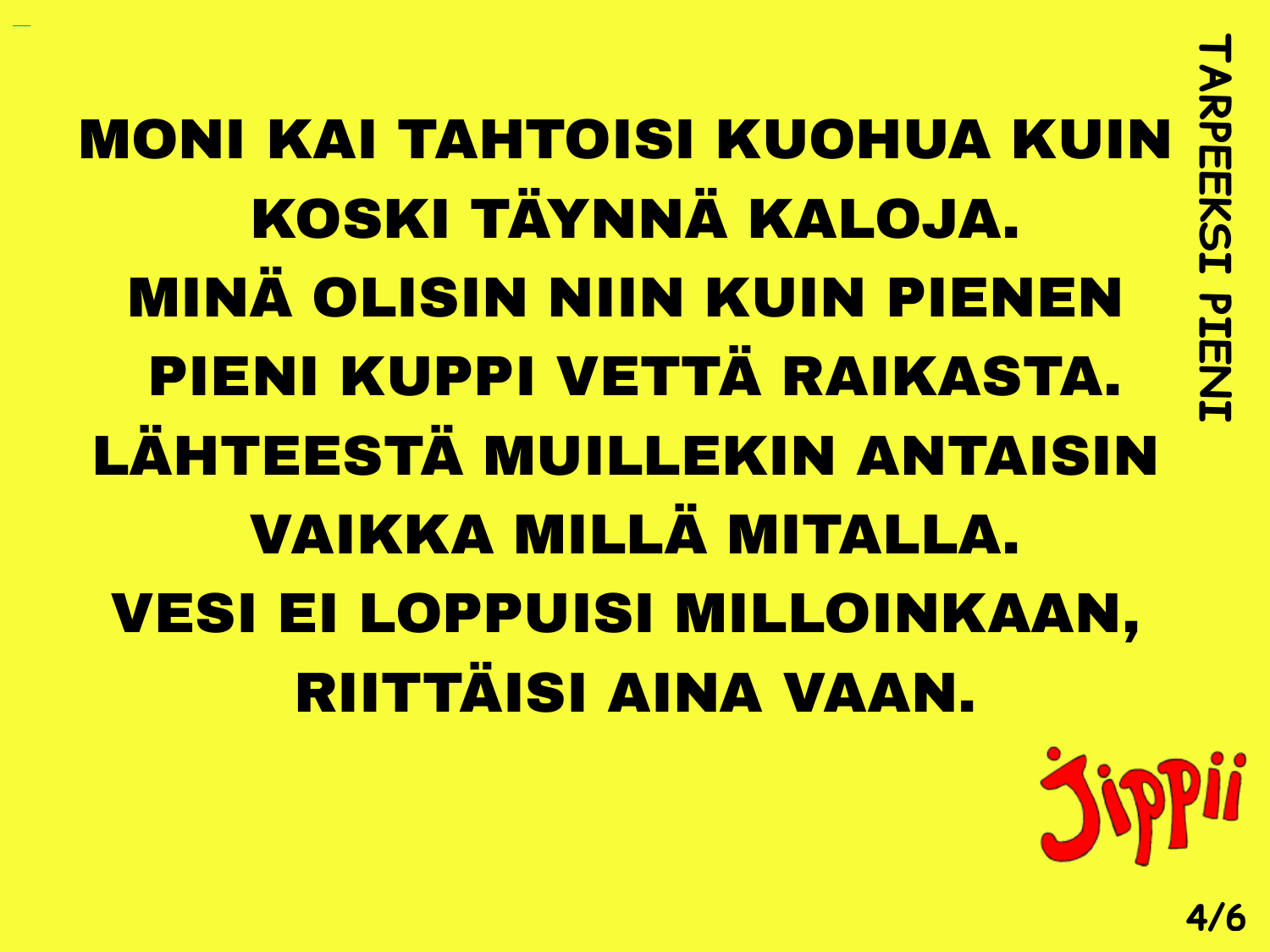

MONI KAI TAHTOISI KUOHUA KUIN
 KOSKI TÄYNNÄ KALOJA.
MINÄ OLISIN NIIN KUIN PIENEN
 PIENI KUPPI VETTÄ RAIKASTA.
LÄHTEESTÄ MUILLEKIN ANTAISIN
 VAIKKA MILLÄ MITALLA.
VESI EI LOPPUISI MILLOINKAAN,
 RIITTÄISI AINA VAAN.
TARPEEKSI PIENI
4/6